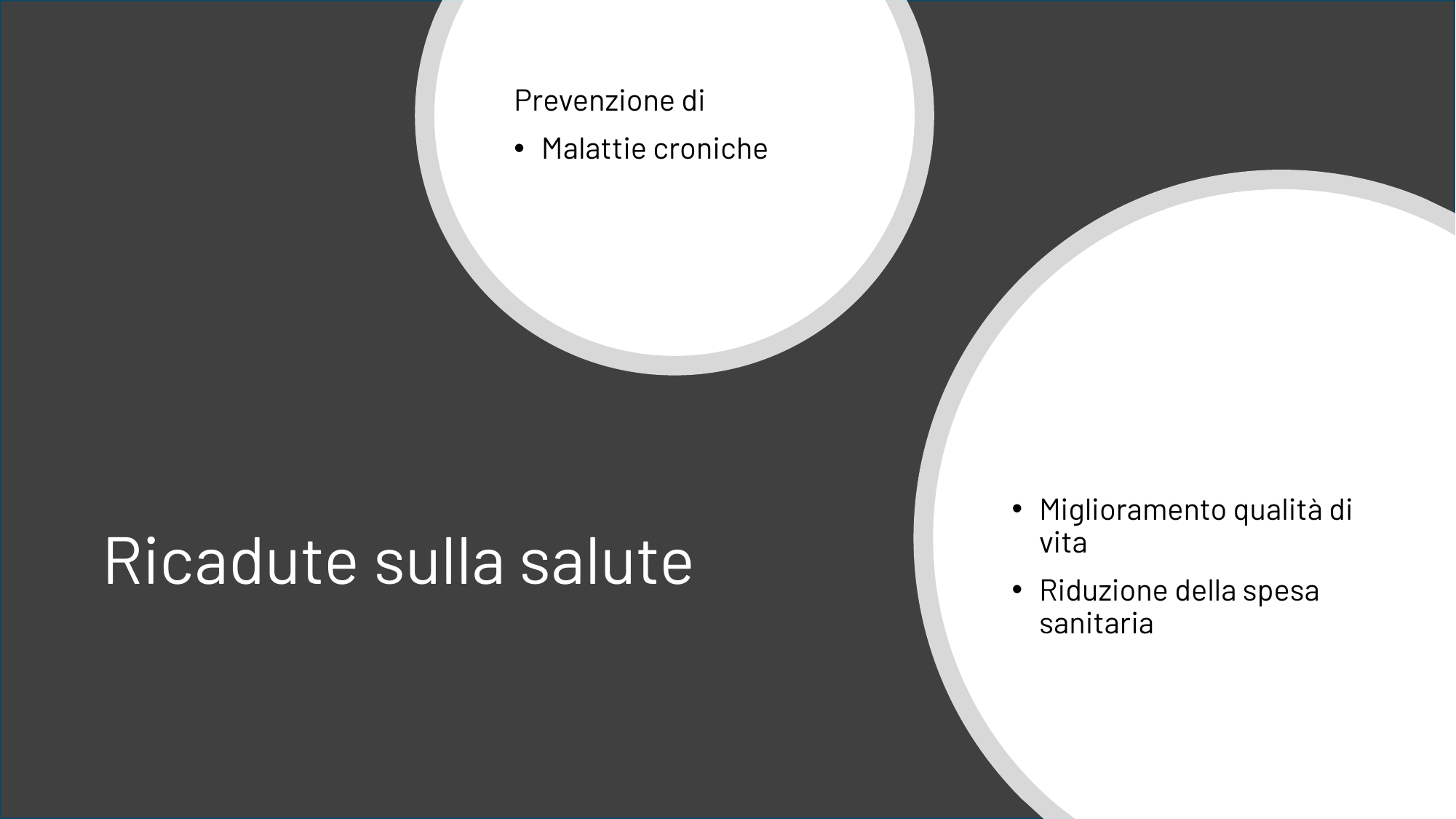

Prevenzione di
Malattie croniche

Miglioramento qualità di vita
Riduzione della spesa sanitaria
# Ricadute sulla salute